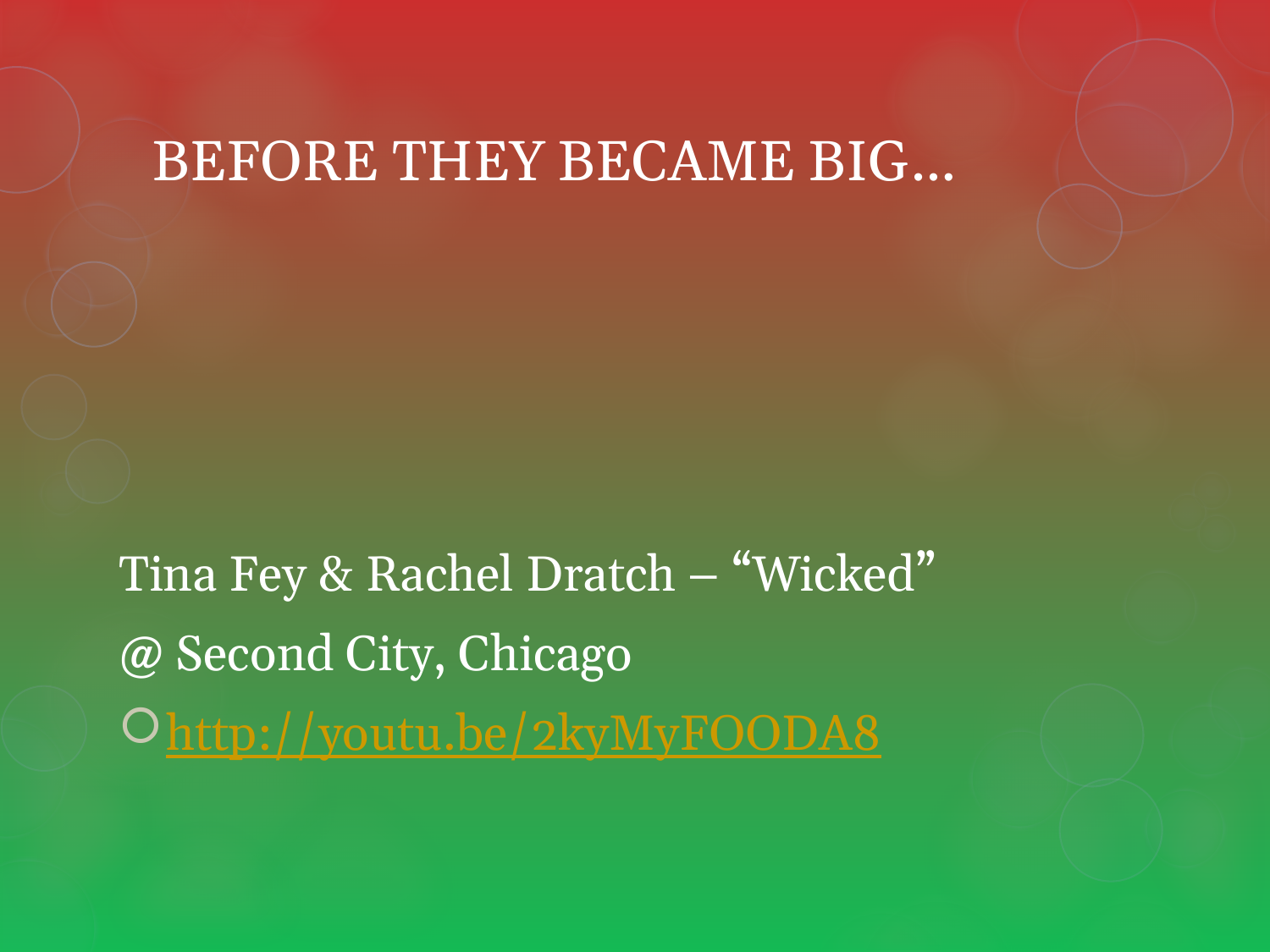

# BEFORE THEY BECAME BIG…
Tina Fey & Rachel Dratch – “Wicked”
@ Second City, Chicago
http://youtu.be/2kyMyFOODA8